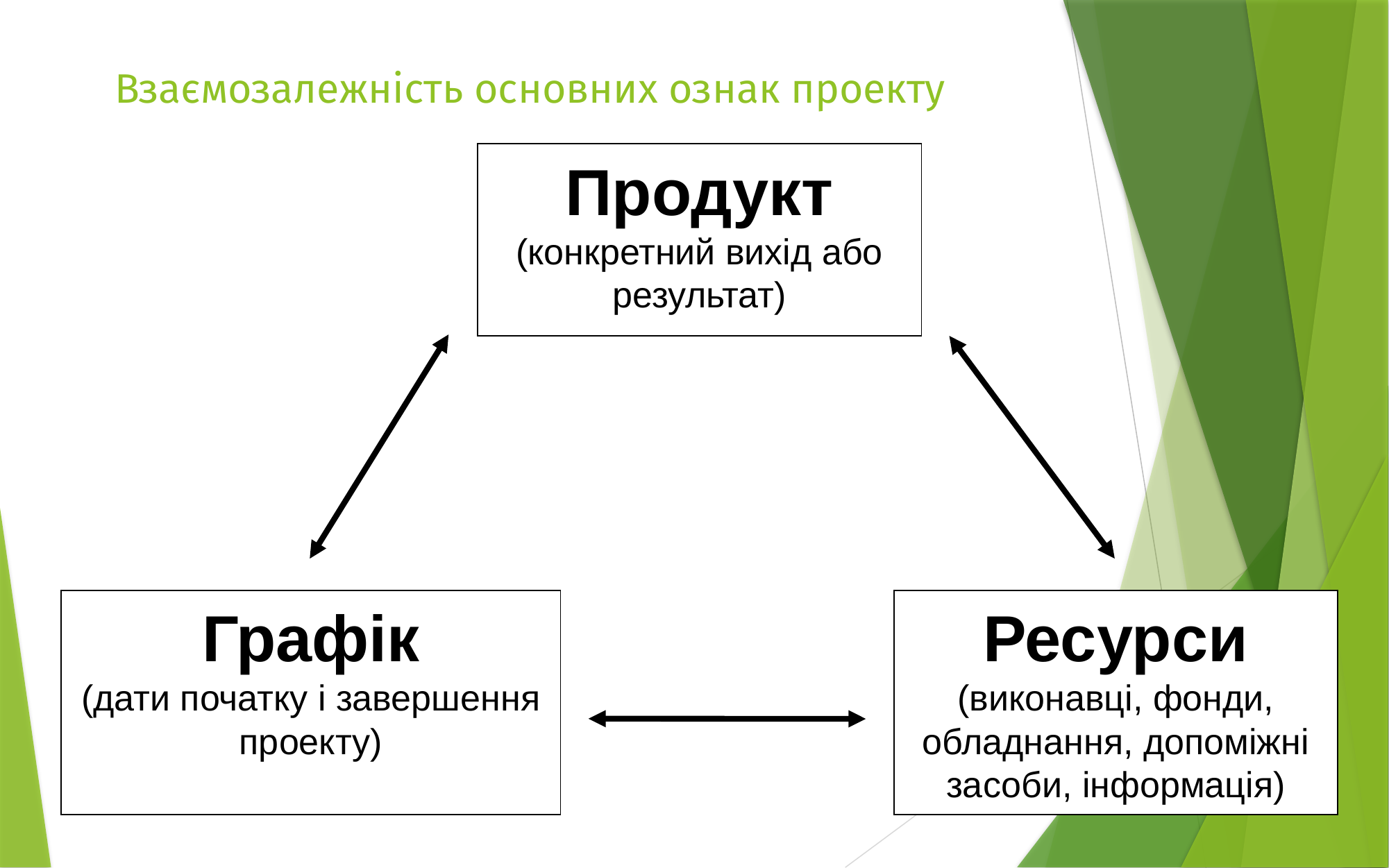

# Взаємозалежність основних ознак проекту

Продукт
(конкретний вихід або результат)

Графік
(дати початку і завершення проекту)
Ресурси
(виконавці, фонди, обладнання, допоміжні засоби, інформація)